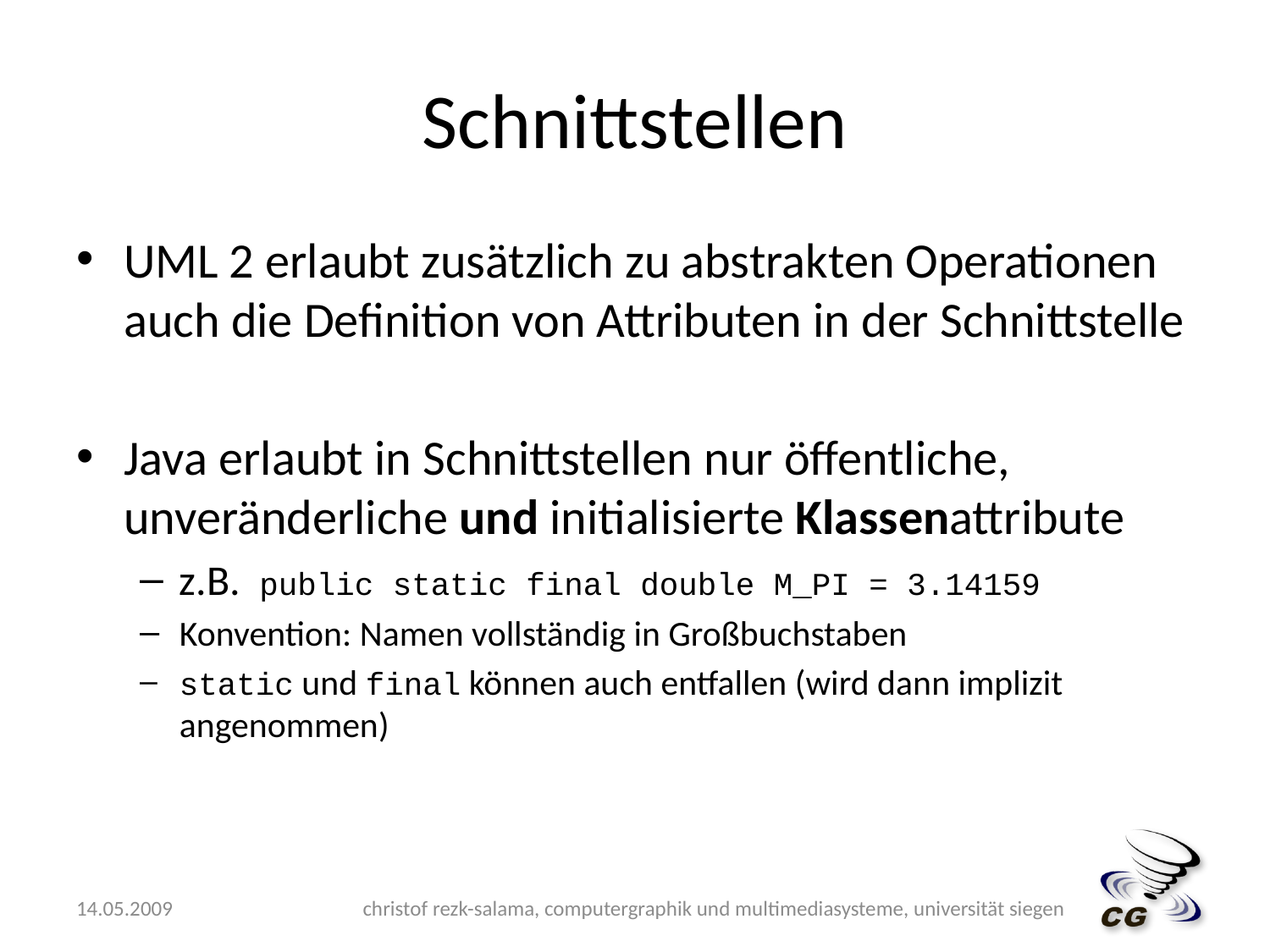

# Schnittstellen
UML 2 erlaubt zusätzlich zu abstrakten Operationen auch die Definition von Attributen in der Schnittstelle

Java erlaubt in Schnittstellen nur öffentliche, unveränderliche und initialisierte Klassenattribute
z.B.  public static final double M_PI = 3.14159
Konvention: Namen vollständig in Großbuchstaben
static und final können auch entfallen (wird dann implizit angenommen)
14.05.2009
christof rezk-salama, computergraphik und multimediasysteme, universität siegen